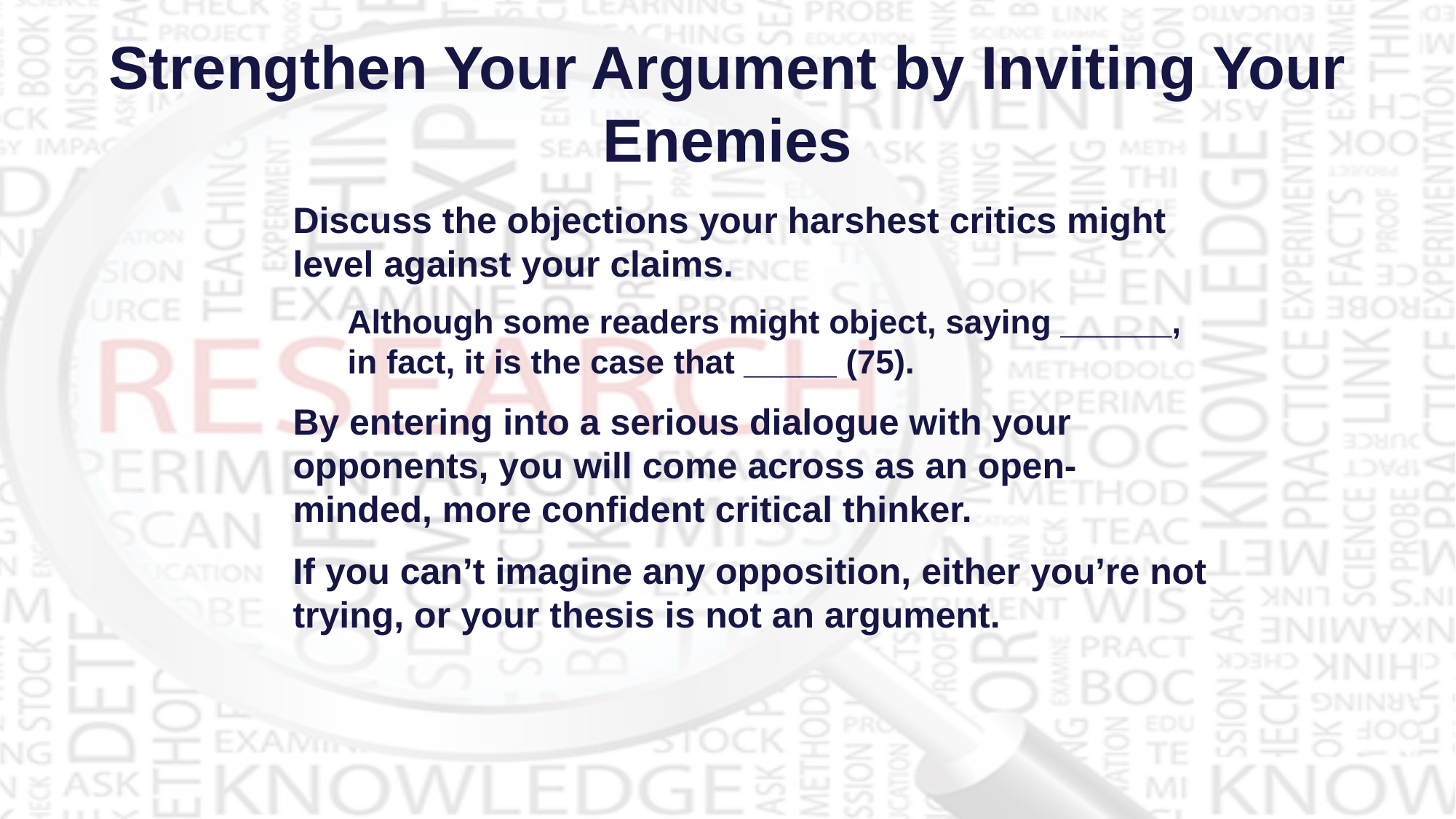

# Strengthen Your Argument by Inviting Your Enemies
Discuss the objections your harshest critics might level against your claims.
Although some readers might object, saying ______, in fact, it is the case that _____ (75).
By entering into a serious dialogue with your opponents, you will come across as an open-minded, more confident critical thinker.
If you can’t imagine any opposition, either you’re not trying, or your thesis is not an argument.